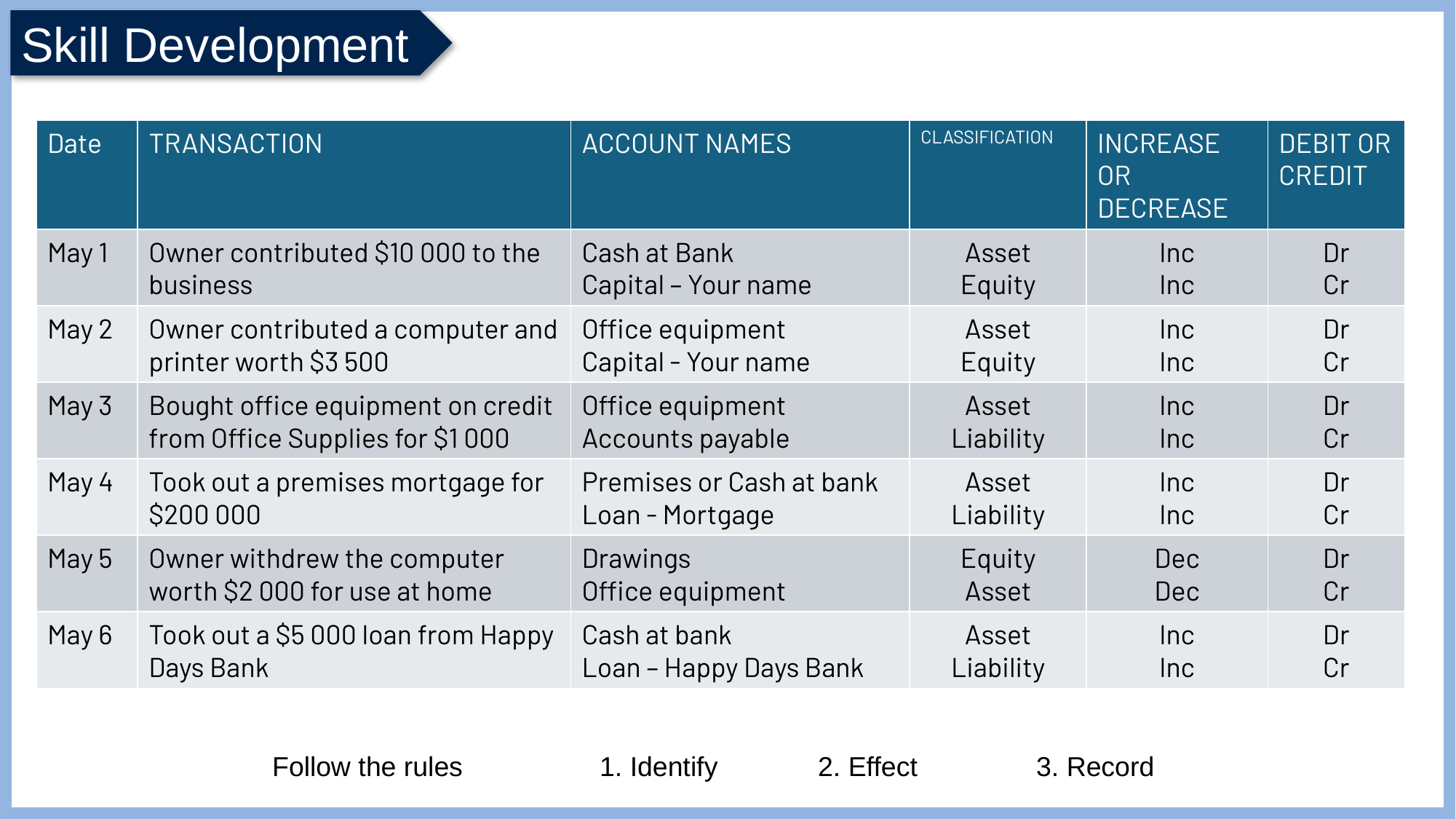

| Date | TRANSACTION | ACCOUNT NAMES | CLASSIFICATION | INCREASE OR DECREASE | DEBIT OR CREDIT |
| --- | --- | --- | --- | --- | --- |
| May 1 | Owner contributed $10 000 to the business | Cash at Bank Capital – Your name | Asset Equity | Inc Inc | Dr Cr |
| May 2 | Owner contributed a computer and printer worth $3 500 | Office equipment Capital - Your name | Asset Equity | Inc Inc | Dr Cr |
| May 3 | Bought office equipment on credit from Office Supplies for $1 000 | Office equipment Accounts payable | Asset Liability | Inc Inc | Dr Cr |
| May 4 | Took out a premises mortgage for $200 000 | Premises or Cash at bank Loan - Mortgage | Asset Liability | Inc Inc | Dr Cr |
| May 5 | Owner withdrew the computer worth $2 000 for use at home | Drawings Office equipment | Equity Asset | Dec Dec | Dr Cr |
| May 6 | Took out a $5 000 loan from Happy Days Bank | Cash at bank Loan – Happy Days Bank | Asset Liability | Inc Inc | Dr Cr |
Posting to the General Ledger
Follow the rules		1. Identify 	2. Effect 		3. Record